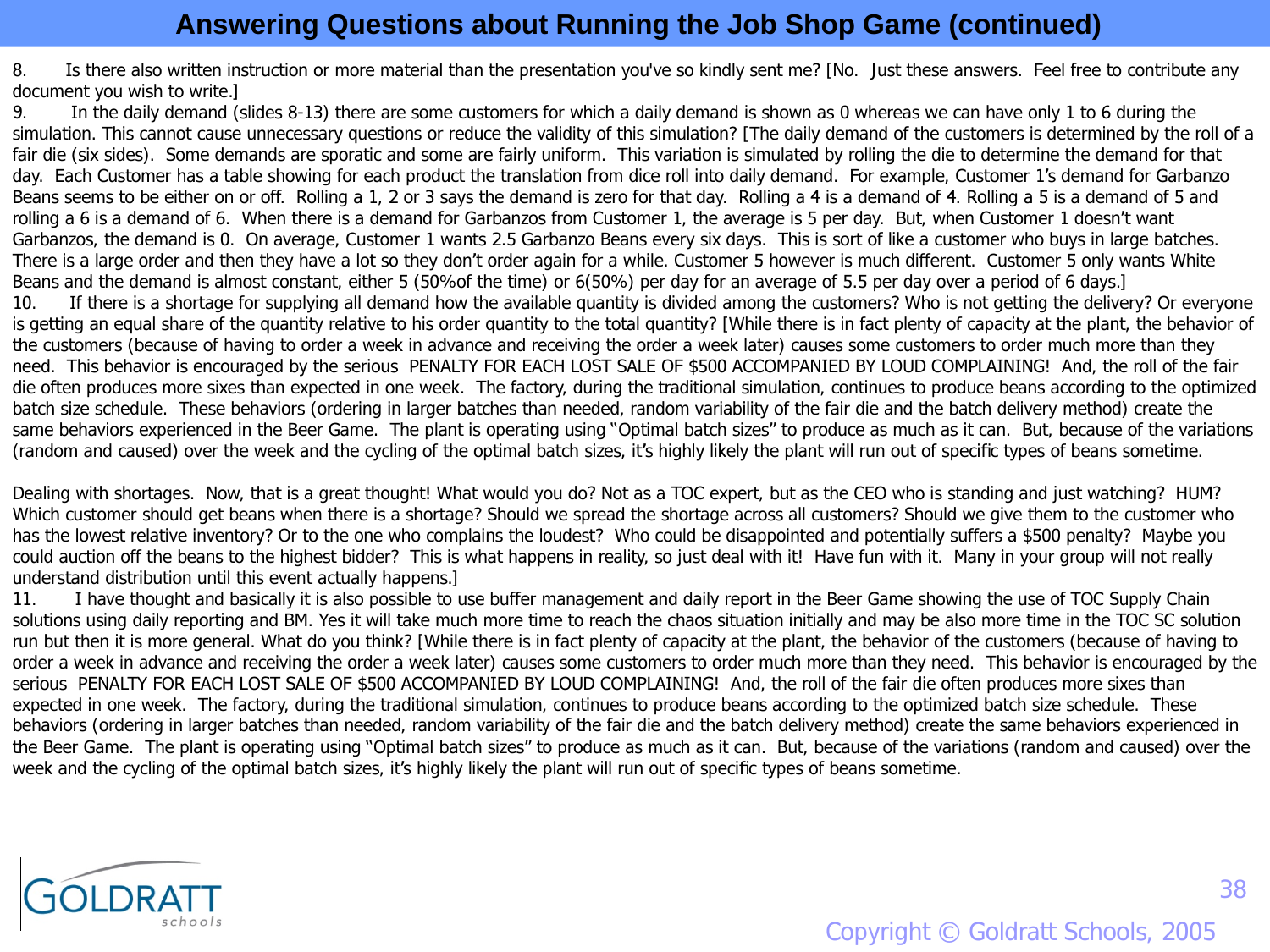

Answering Questions about Running the Job Shop Game (continued)
8.       Is there also written instruction or more material than the presentation you've so kindly sent me? [No.  Just these answers.  Feel free to contribute any document you wish to write.]
9.        In the daily demand (slides 8-13) there are some customers for which a daily demand is shown as 0 whereas we can have only 1 to 6 during the simulation. This cannot cause unnecessary questions or reduce the validity of this simulation? [The daily demand of the customers is determined by the roll of a fair die (six sides).  Some demands are sporatic and some are fairly uniform.  This variation is simulated by rolling the die to determine the demand for that day.  Each Customer has a table showing for each product the translation from dice roll into daily demand.  For example, Customer 1’s demand for Garbanzo Beans seems to be either on or off.  Rolling a 1, 2 or 3 says the demand is zero for that day.  Rolling a 4 is a demand of 4. Rolling a 5 is a demand of 5 and rolling a 6 is a demand of 6.  When there is a demand for Garbanzos from Customer 1, the average is 5 per day.  But, when Customer 1 doesn’t want Garbanzos, the demand is 0.  On average, Customer 1 wants 2.5 Garbanzo Beans every six days.  This is sort of like a customer who buys in large batches.  There is a large order and then they have a lot so they don’t order again for a while. Customer 5 however is much different.  Customer 5 only wants White Beans and the demand is almost constant, either 5 (50%of the time) or 6(50%) per day for an average of 5.5 per day over a period of 6 days.]
10.      If there is a shortage for supplying all demand how the available quantity is divided among the customers? Who is not getting the delivery? Or everyone is getting an equal share of the quantity relative to his order quantity to the total quantity? [While there is in fact plenty of capacity at the plant, the behavior of the customers (because of having to order a week in advance and receiving the order a week later) causes some customers to order much more than they need.  This behavior is encouraged by the serious  PENALTY FOR EACH LOST SALE OF $500 ACCOMPANIED BY LOUD COMPLAINING!  And, the roll of the fair die often produces more sixes than expected in one week.  The factory, during the traditional simulation, continues to produce beans according to the optimized batch size schedule.  These behaviors (ordering in larger batches than needed, random variability of the fair die and the batch delivery method) create the same behaviors experienced in the Beer Game.  The plant is operating using “Optimal batch sizes” to produce as much as it can.  But, because of the variations (random and caused) over the week and the cycling of the optimal batch sizes, it’s highly likely the plant will run out of specific types of beans sometime.

Dealing with shortages.  Now, that is a great thought! What would you do? Not as a TOC expert, but as the CEO who is standing and just watching?  HUM?  Which customer should get beans when there is a shortage? Should we spread the shortage across all customers? Should we give them to the customer who has the lowest relative inventory? Or to the one who complains the loudest?  Who could be disappointed and potentially suffers a $500 penalty?  Maybe you could auction off the beans to the highest bidder?  This is what happens in reality, so just deal with it!  Have fun with it.  Many in your group will not really understand distribution until this event actually happens.]
11.       I have thought and basically it is also possible to use buffer management and daily report in the Beer Game showing the use of TOC Supply Chain solutions using daily reporting and BM. Yes it will take much more time to reach the chaos situation initially and may be also more time in the TOC SC solution run but then it is more general. What do you think? [While there is in fact plenty of capacity at the plant, the behavior of the customers (because of having to order a week in advance and receiving the order a week later) causes some customers to order much more than they need.  This behavior is encouraged by the serious  PENALTY FOR EACH LOST SALE OF $500 ACCOMPANIED BY LOUD COMPLAINING!  And, the roll of the fair die often produces more sixes than expected in one week.  The factory, during the traditional simulation, continues to produce beans according to the optimized batch size schedule.  These behaviors (ordering in larger batches than needed, random variability of the fair die and the batch delivery method) create the same behaviors experienced in the Beer Game.  The plant is operating using “Optimal batch sizes” to produce as much as it can.  But, because of the variations (random and caused) over the week and the cycling of the optimal batch sizes, it’s highly likely the plant will run out of specific types of beans sometime.

38
Copyright © Goldratt Schools, 2005